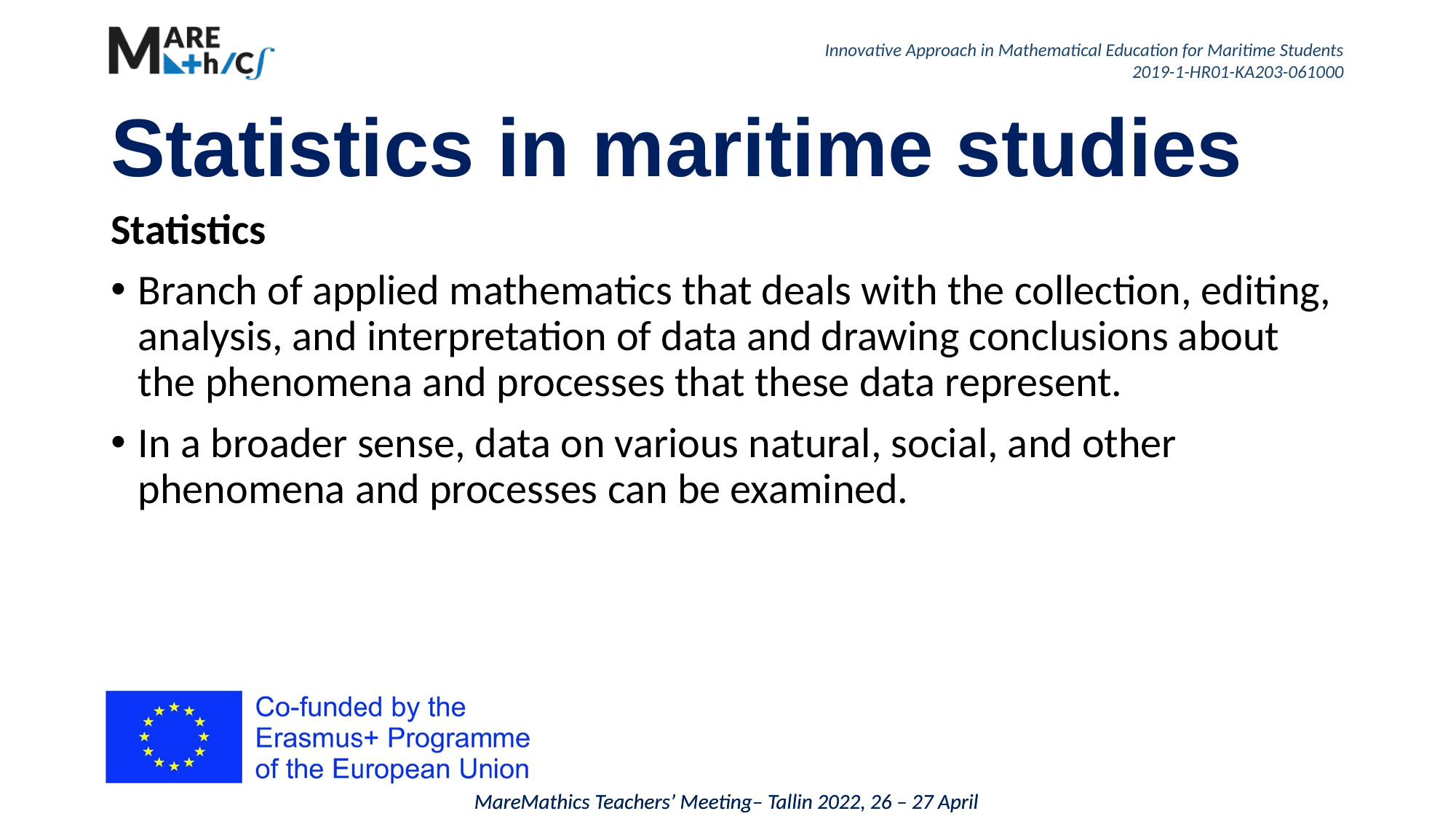

# Statistics in maritime studies
Statistics
Branch of applied mathematics that deals with the collection, editing, analysis, and interpretation of data and drawing conclusions about the phenomena and processes that these data represent.
In a broader sense, data on various natural, social, and other phenomena and processes can be examined.